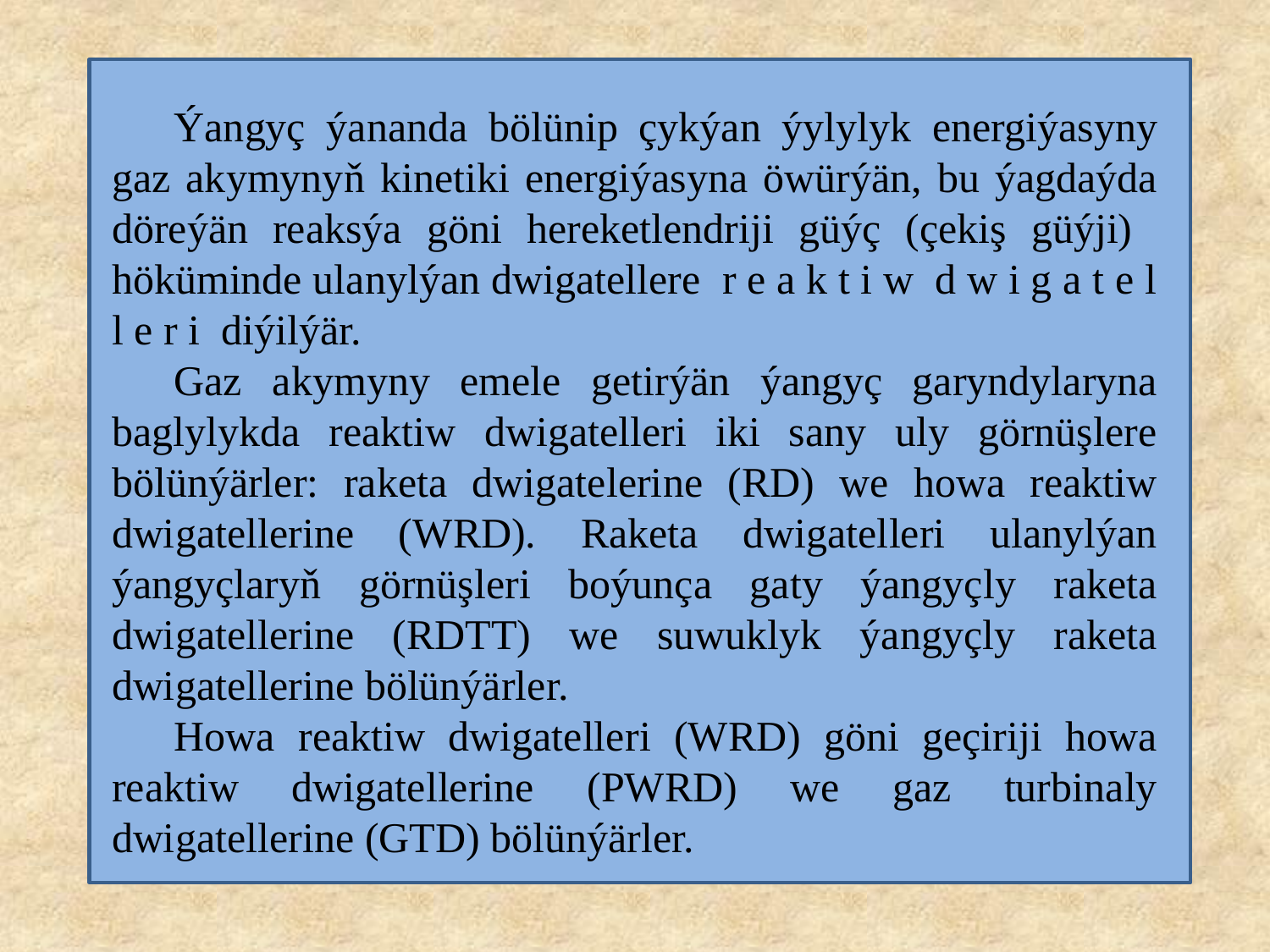

Ýangyç ýananda bölünip çykýan ýylylyk energiýasyny gaz akymynyň kinetiki energiýasyna öwürýän, bu ýagdaýda döreýän reaksýa göni hereketlendriji güýç (çekiş güýji)  höküminde ulanylýan dwigatellere  r e a k t i w  d w i g a t e l l e r i  diýilýär.
Gaz akymyny emele getirýän ýangyç garyndylaryna baglylykda reaktiw dwigatelleri iki sany uly görnüşlere bölünýärler: raketa dwigatelerine (RD) we howa reaktiw dwigatellerine (WRD). Raketa dwigatelleri ulanylýan ýangyçlaryň görnüşleri boýunça gaty ýangyçly raketa dwigatellerine (RDTT) we suwuklyk ýangyçly raketa dwigatellerine bölünýärler.
Howa reaktiw dwigatelleri (WRD) göni geçiriji howa reaktiw dwigatellerine (PWRD) we gaz turbinaly dwigatellerine (GTD) bölünýärler.